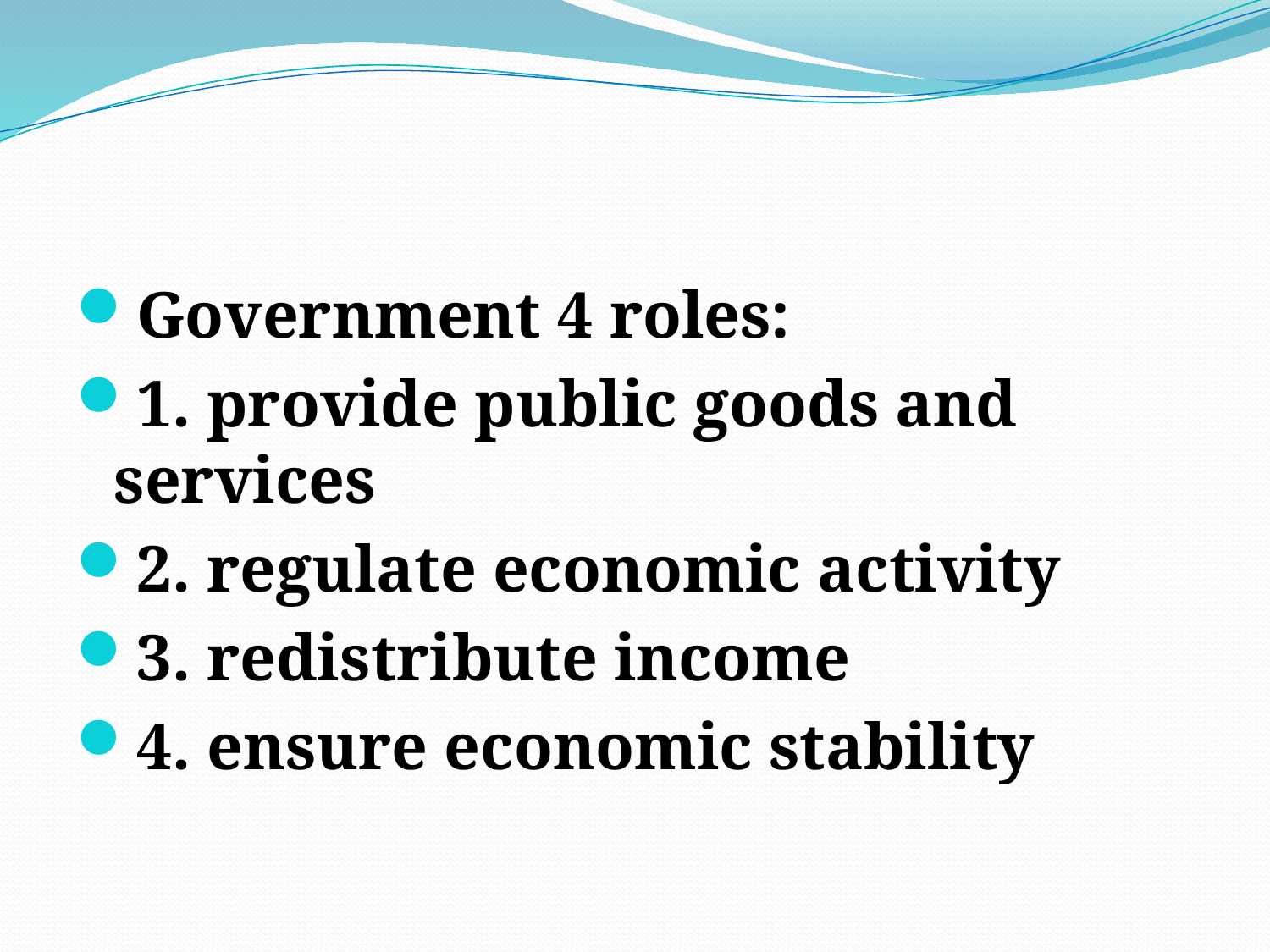

#
Government 4 roles:
1. provide public goods and services
2. regulate economic activity
3. redistribute income
4. ensure economic stability